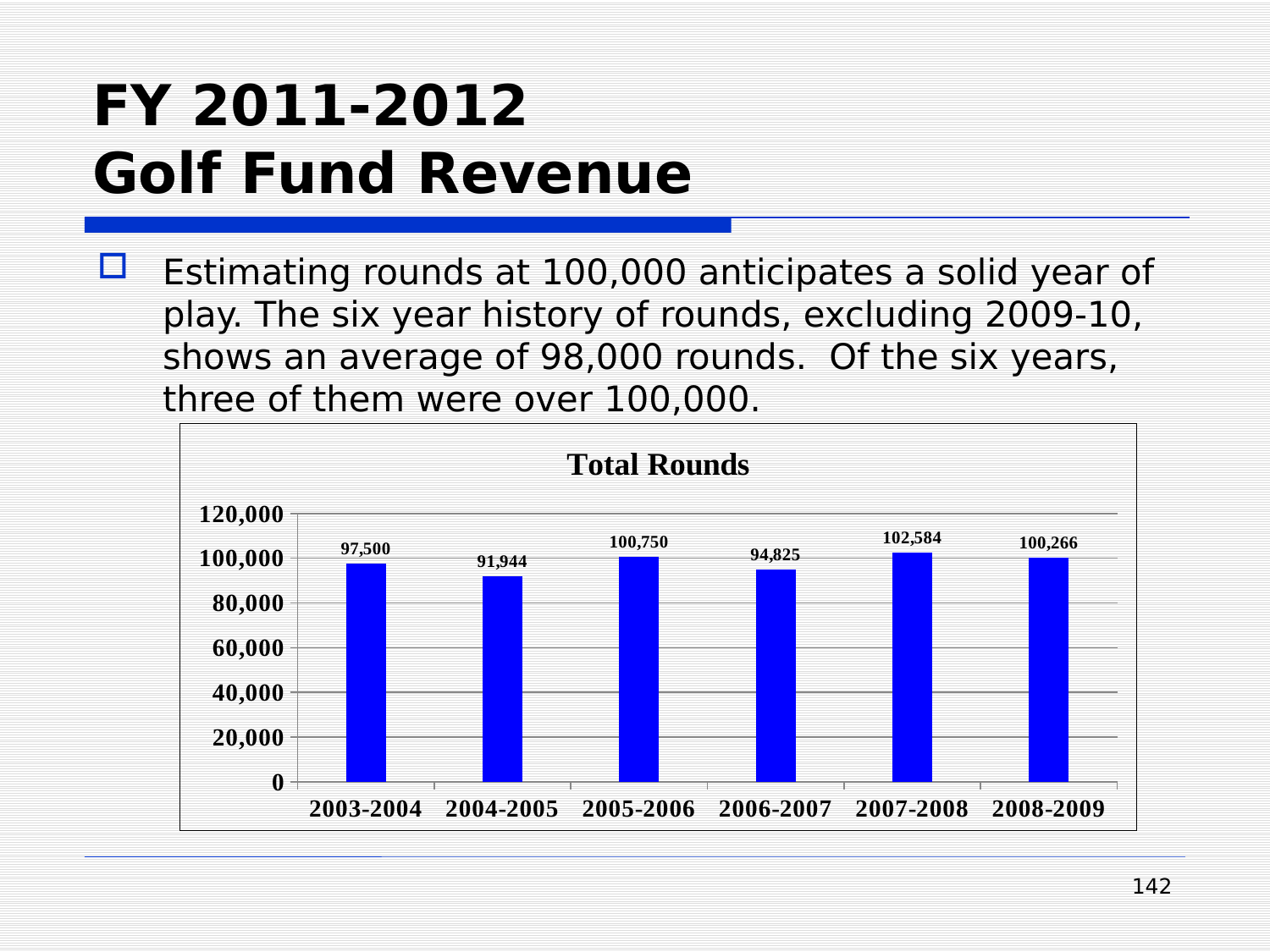

# FY 2011-2012 Golf Fund Revenue
Estimating rounds at 100,000 anticipates a solid year of play. The six year history of rounds, excluding 2009-10, shows an average of 98,000 rounds.  Of the six years, three of them were over 100,000.

### Chart:

| Category | Total Rounds |
|---|---|
| 2003-2004 | 97500.0 |
| 2004-2005 | 91944.0 |
| 2005-2006 | 100750.0 |
| 2006-2007 | 94825.0 |
| 2007-2008 | 102584.0 |
| 2008-2009 | 100266.0 |
142